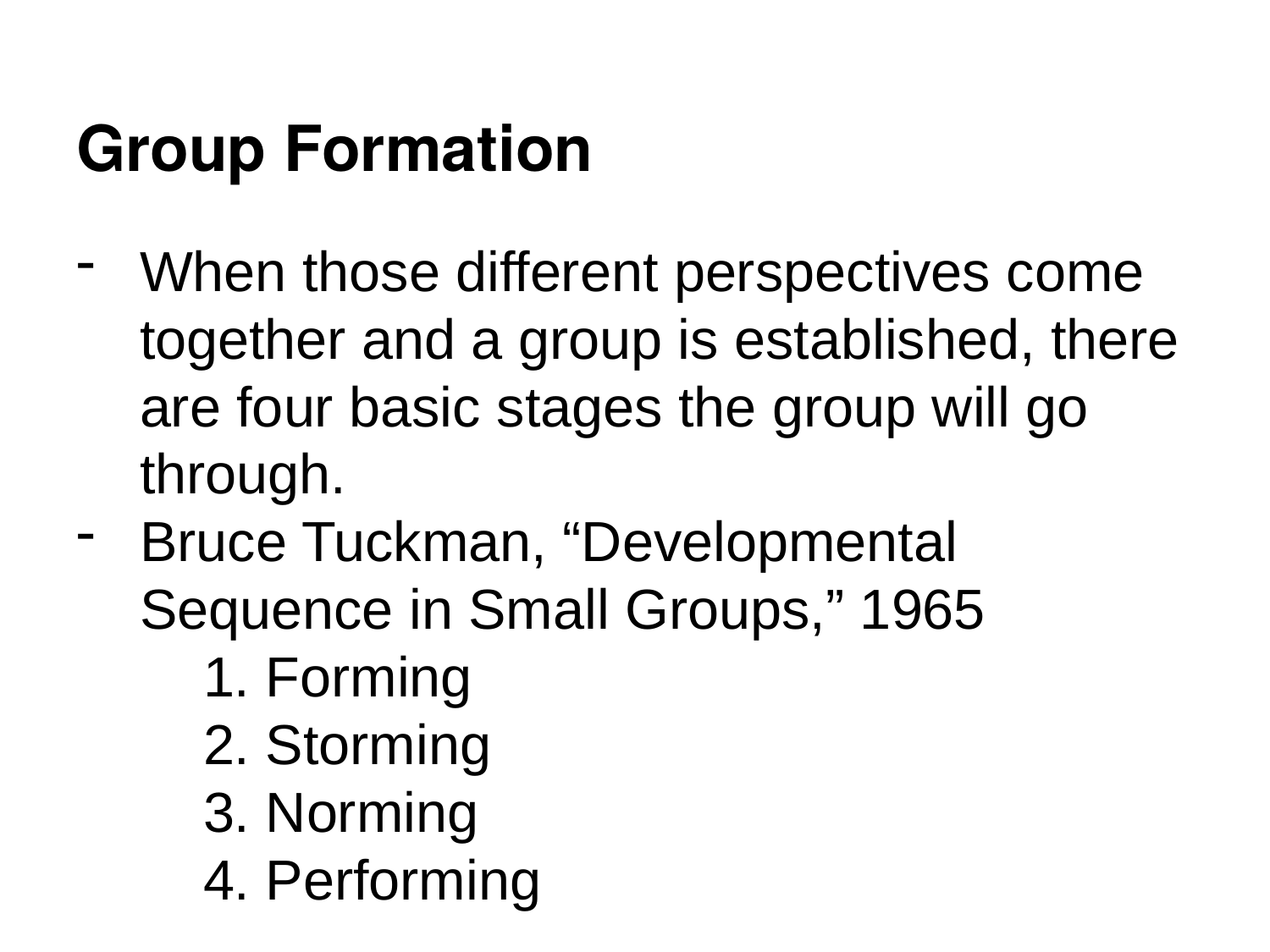

# Group Formation
When those different perspectives come together and a group is established, there are four basic stages the group will go through.
Bruce Tuckman, “Developmental Sequence in Small Groups,” 1965
	1. Forming
	2. Storming
	3. Norming
	4. Performing